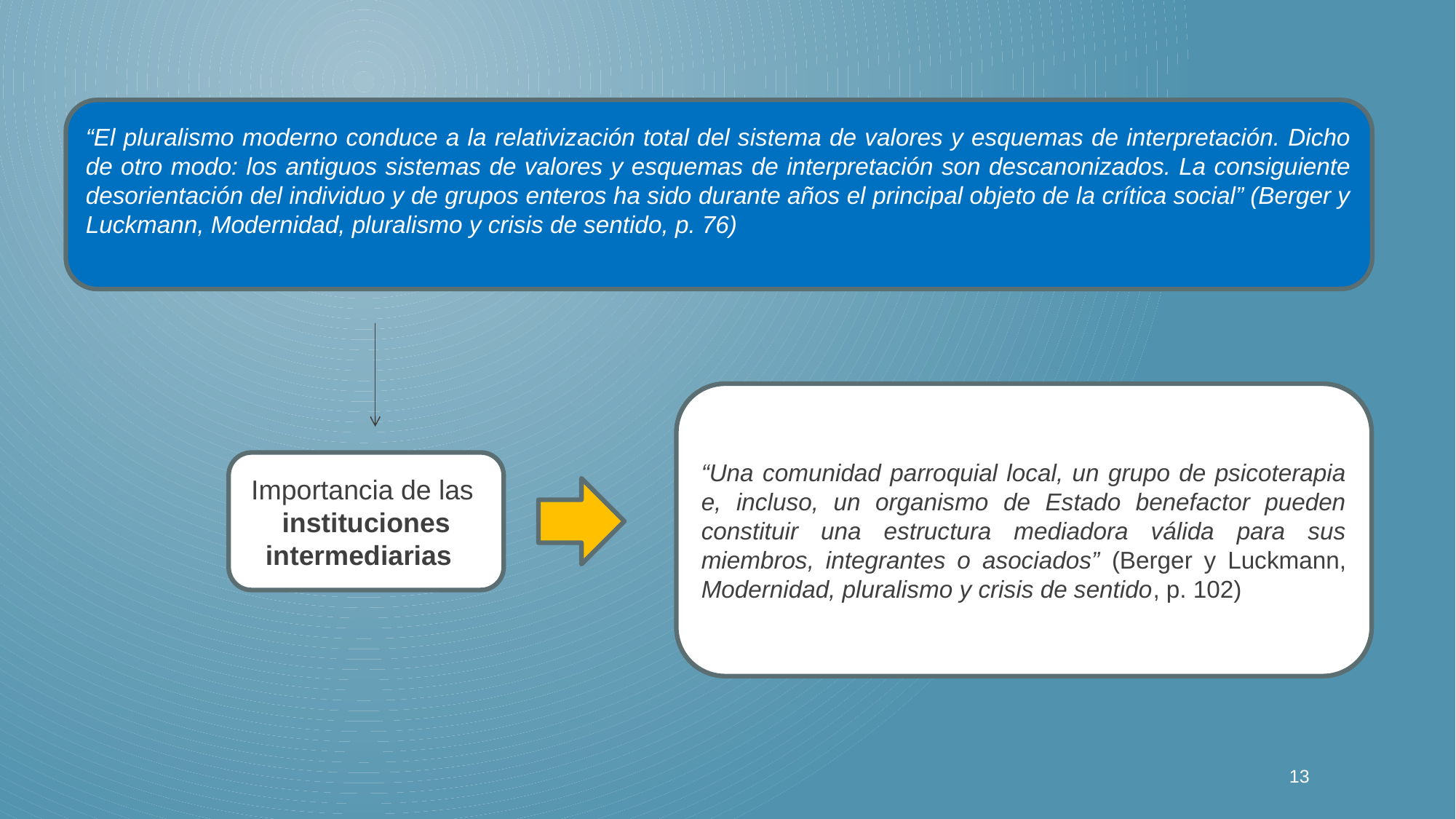

“El pluralismo moderno conduce a la relativización total del sistema de valores y esquemas de interpretación. Dicho de otro modo: los antiguos sistemas de valores y esquemas de interpretación son descanonizados. La consiguiente desorientación del individuo y de grupos enteros ha sido durante años el principal objeto de la crítica social” (Berger y Luckmann, Modernidad, pluralismo y crisis de sentido, p. 76)

“Una comunidad parroquial local, un grupo de psicoterapia e, incluso, un organismo de Estado benefactor pueden constituir una estructura mediadora válida para sus miembros, integrantes o asociados” (Berger y Luckmann, Modernidad, pluralismo y crisis de sentido, p. 102)

Importancia de las
instituciones intermediariase

13